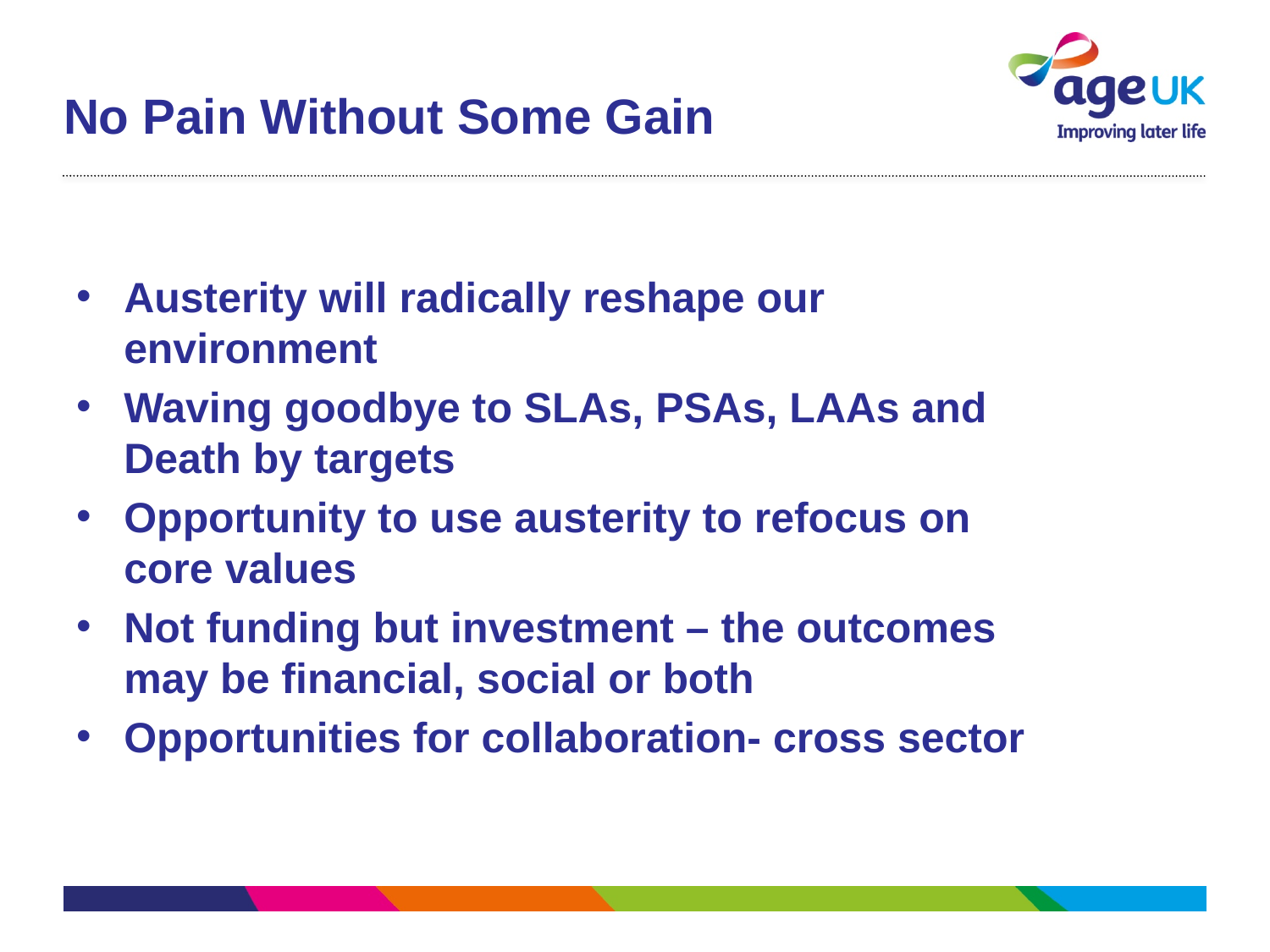

# No Pain Without Some Gain

Austerity will radically reshape our environment
Waving goodbye to SLAs, PSAs, LAAs and Death by targets
Opportunity to use austerity to refocus on core values
Not funding but investment – the outcomes may be financial, social or both
Opportunities for collaboration- cross sector